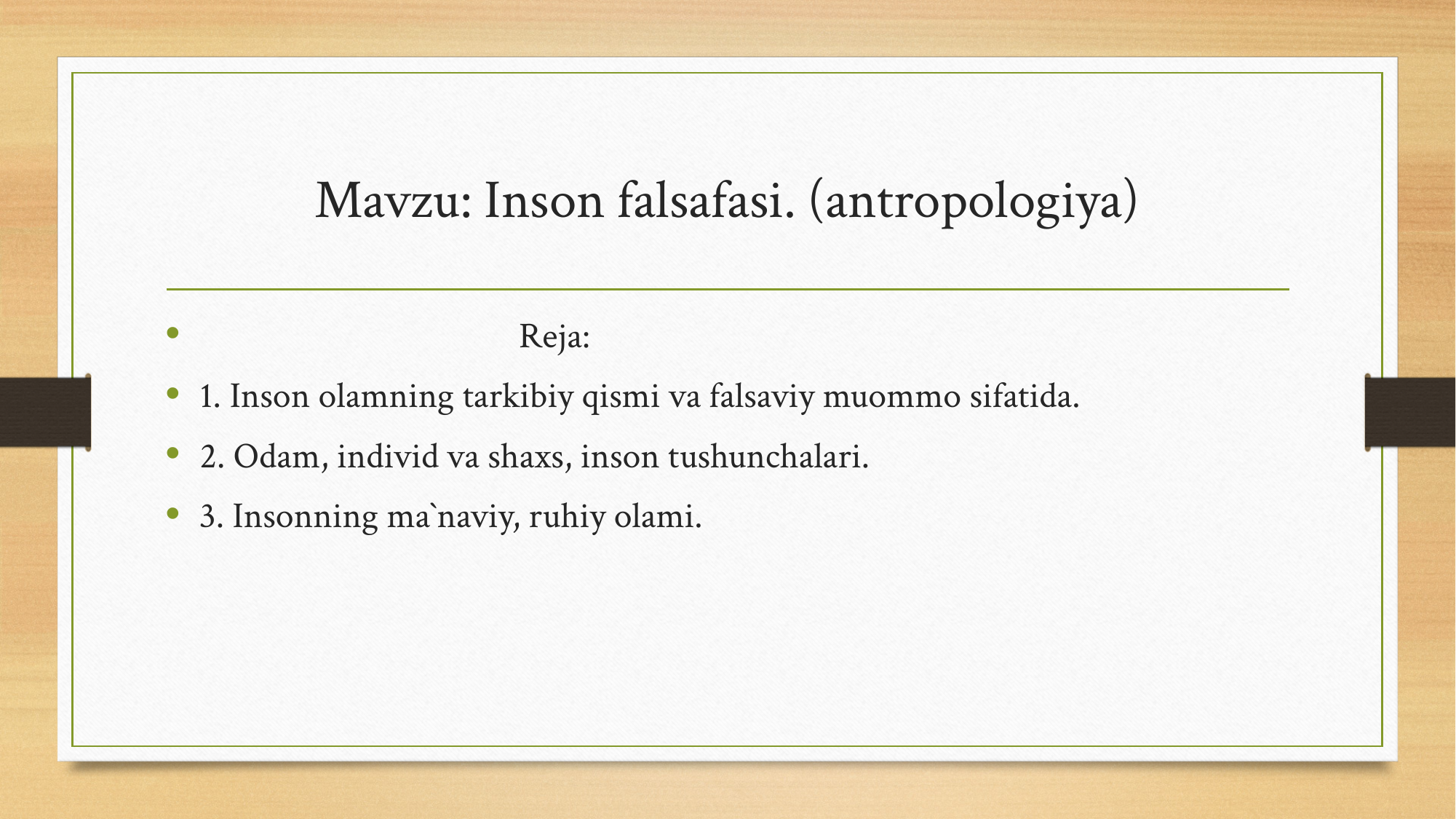

# Mavzu: Inson falsafasi. (antropologiya)
                                       Reja:
1. Inson olamning tarkibiy qismi va falsaviy muommo sifatida.
2. Odam, individ va shaxs, inson tushunchalari.
3. Insonning ma`naviy, ruhiy olami.